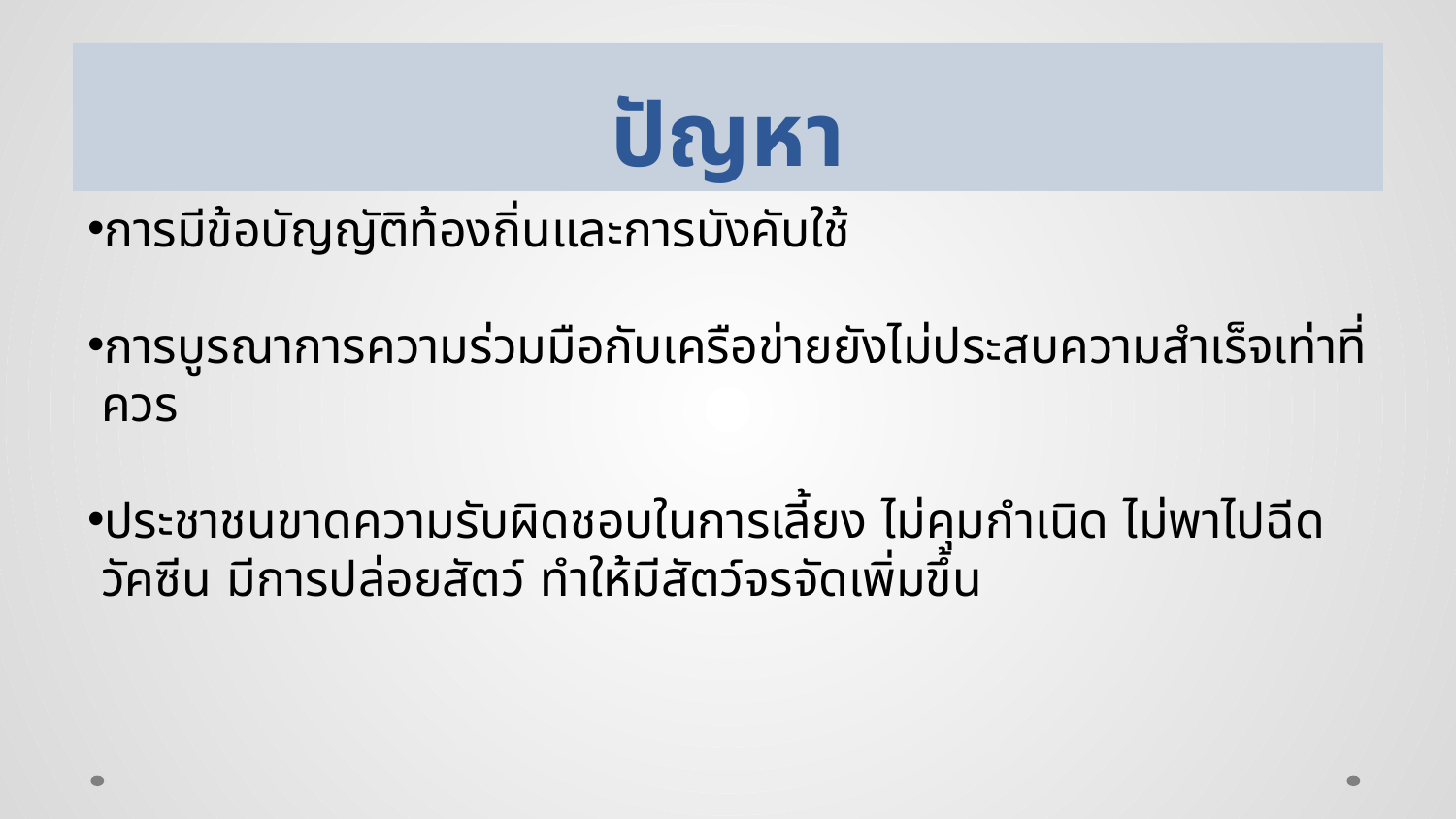

# ปัญหา
การมีข้อบัญญัติท้องถิ่นและการบังคับใช้

การบูรณาการความร่วมมือกับเครือข่ายยังไม่ประสบความสำเร็จเท่าที่ควร

ประชาชนขาดความรับผิดชอบในการเลี้ยง ไม่คุมกำเนิด ไม่พาไปฉีดวัคซีน มีการปล่อยสัตว์ ทำให้มีสัตว์จรจัดเพิ่มขึ้น